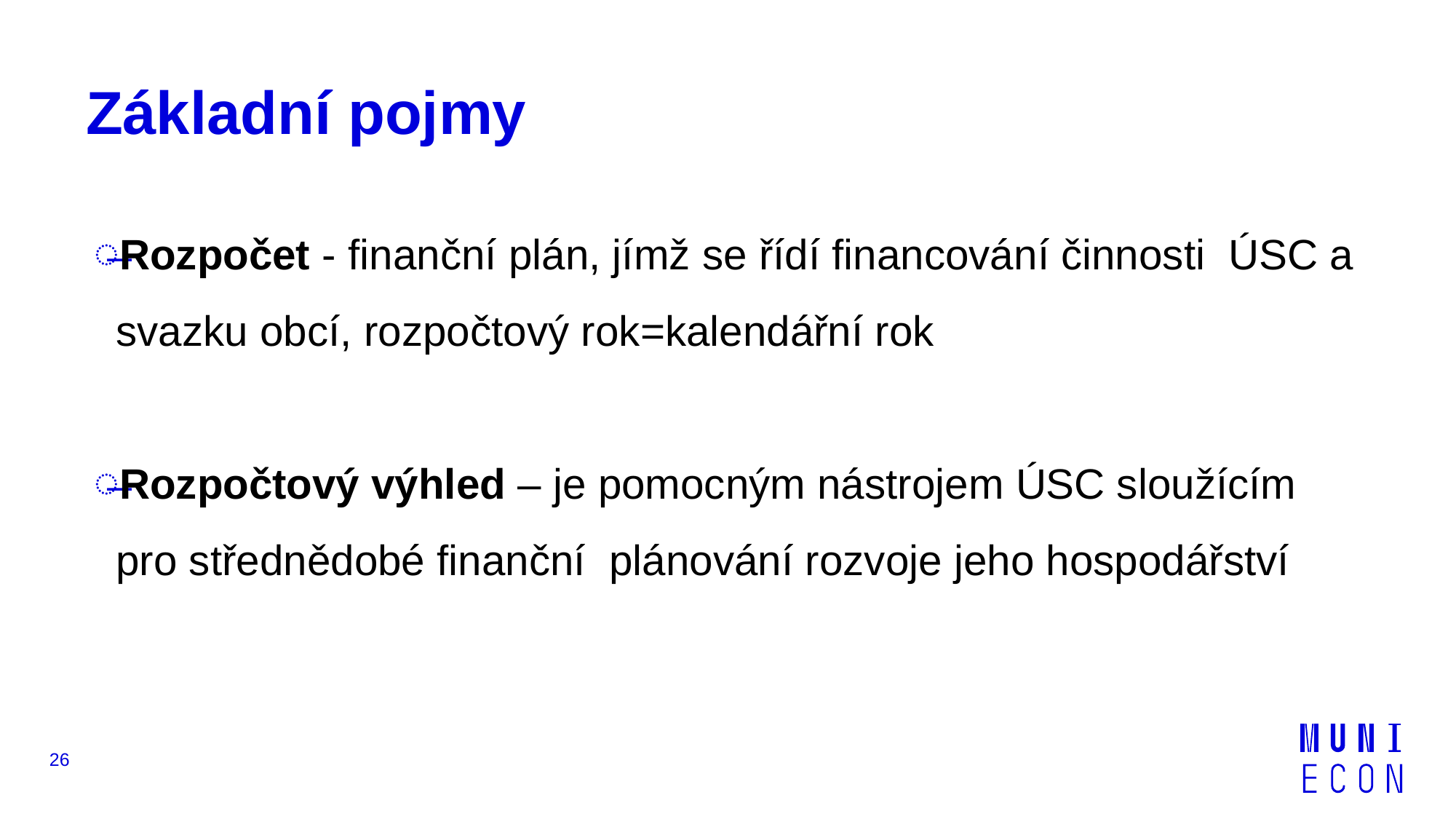

# Základní pojmy
Rozpočet - finanční plán, jímž se řídí financování činnosti  ÚSC a svazku obcí, rozpočtový rok=kalendářní rok

Rozpočtový výhled – je pomocným nástrojem ÚSC sloužícím pro střednědobé finanční  plánování rozvoje jeho hospodářství

26